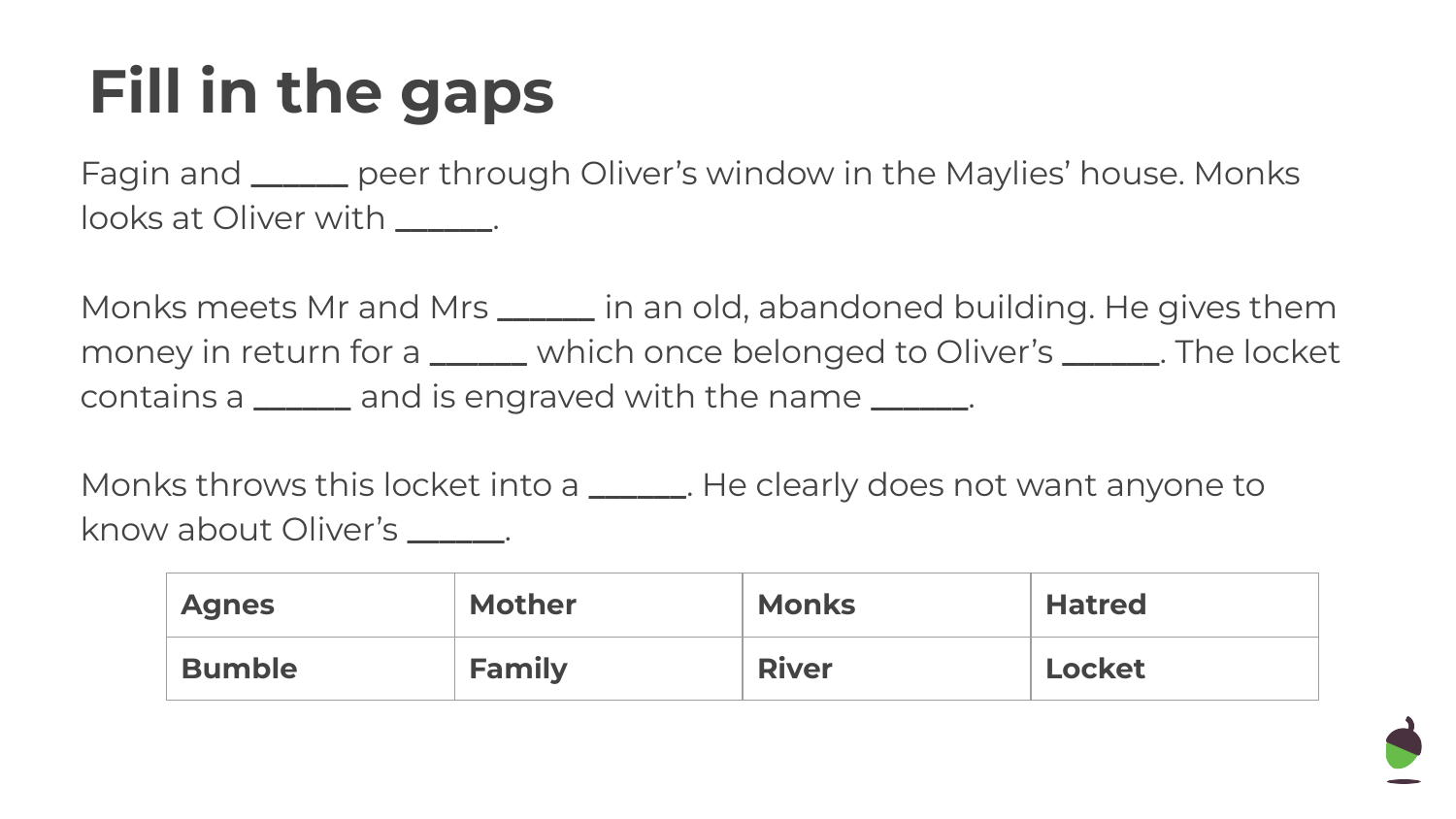

Fill in the gaps
Fagin and ______ peer through Oliver’s window in the Maylies’ house. Monks looks at Oliver with ______.

Monks meets Mr and Mrs ______ in an old, abandoned building. He gives them money in return for a ______ which once belonged to Oliver’s ______. The locket contains a ______ and is engraved with the name ______.

Monks throws this locket into a ______. He clearly does not want anyone to know about Oliver’s ______.

| Agnes | Mother | Monks | Hatred |
| --- | --- | --- | --- |
| Bumble | Family | River | Locket |